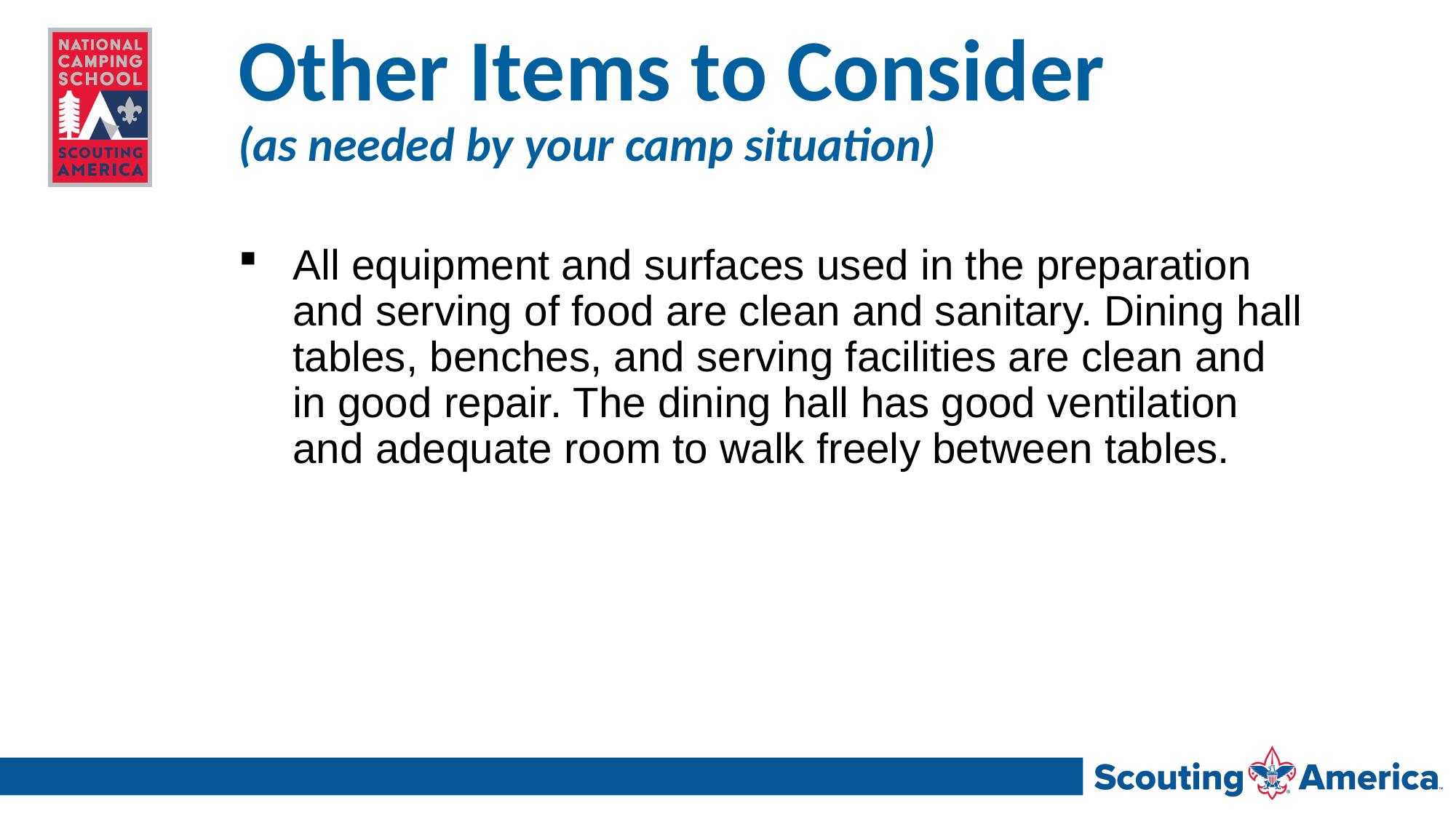

# Other Items to Consider (as needed by your camp situation)
All equipment and surfaces used in the preparation and serving of food are clean and sanitary. Dining hall tables, benches, and serving facilities are clean and in good repair. The dining hall has good ventilation and adequate room to walk freely between tables.